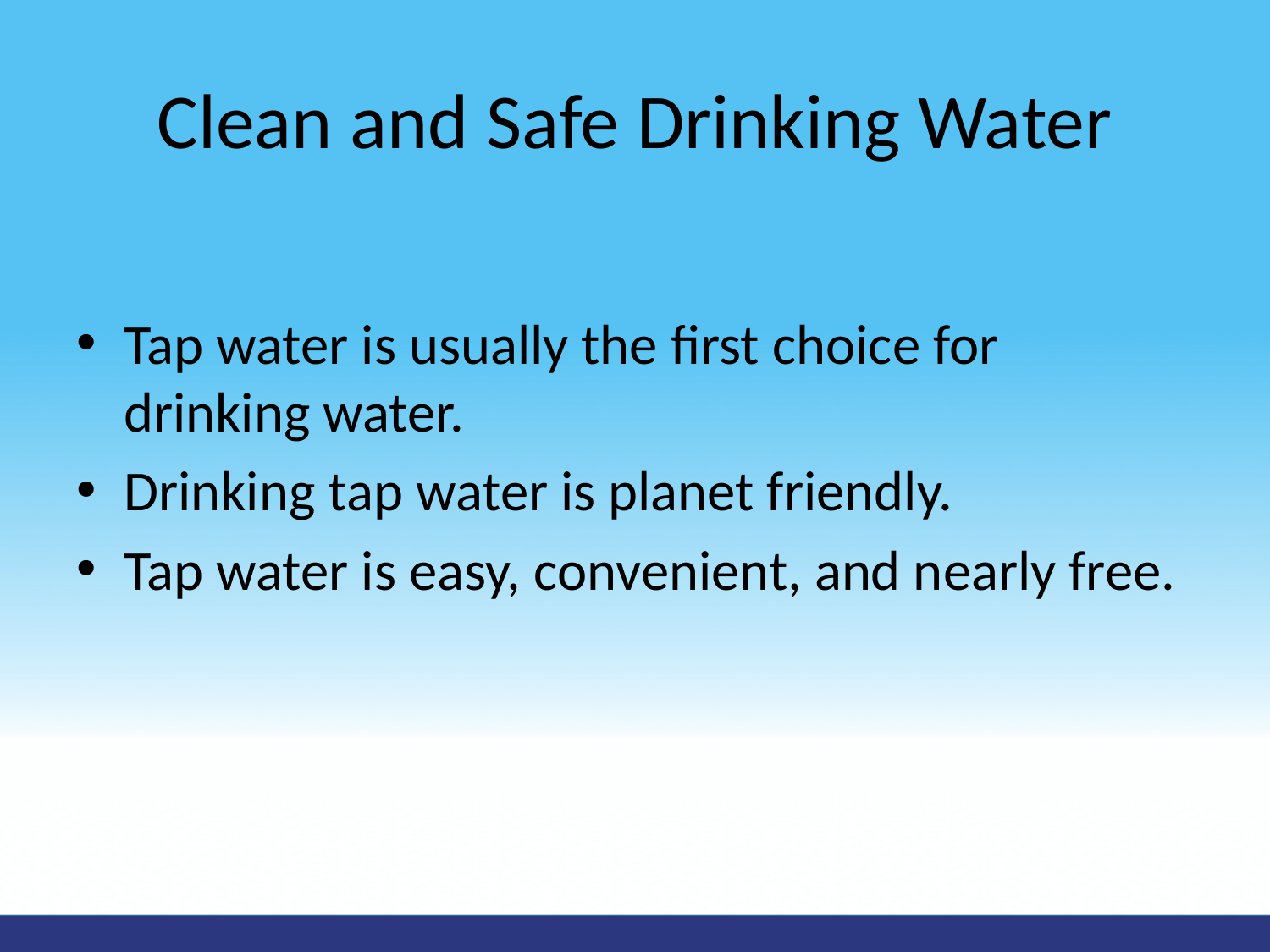

# Clean and Safe Drinking Water

Tap water is usually the first choice for drinking water.
Drinking tap water is planet friendly.
Tap water is easy, convenient, and nearly free.